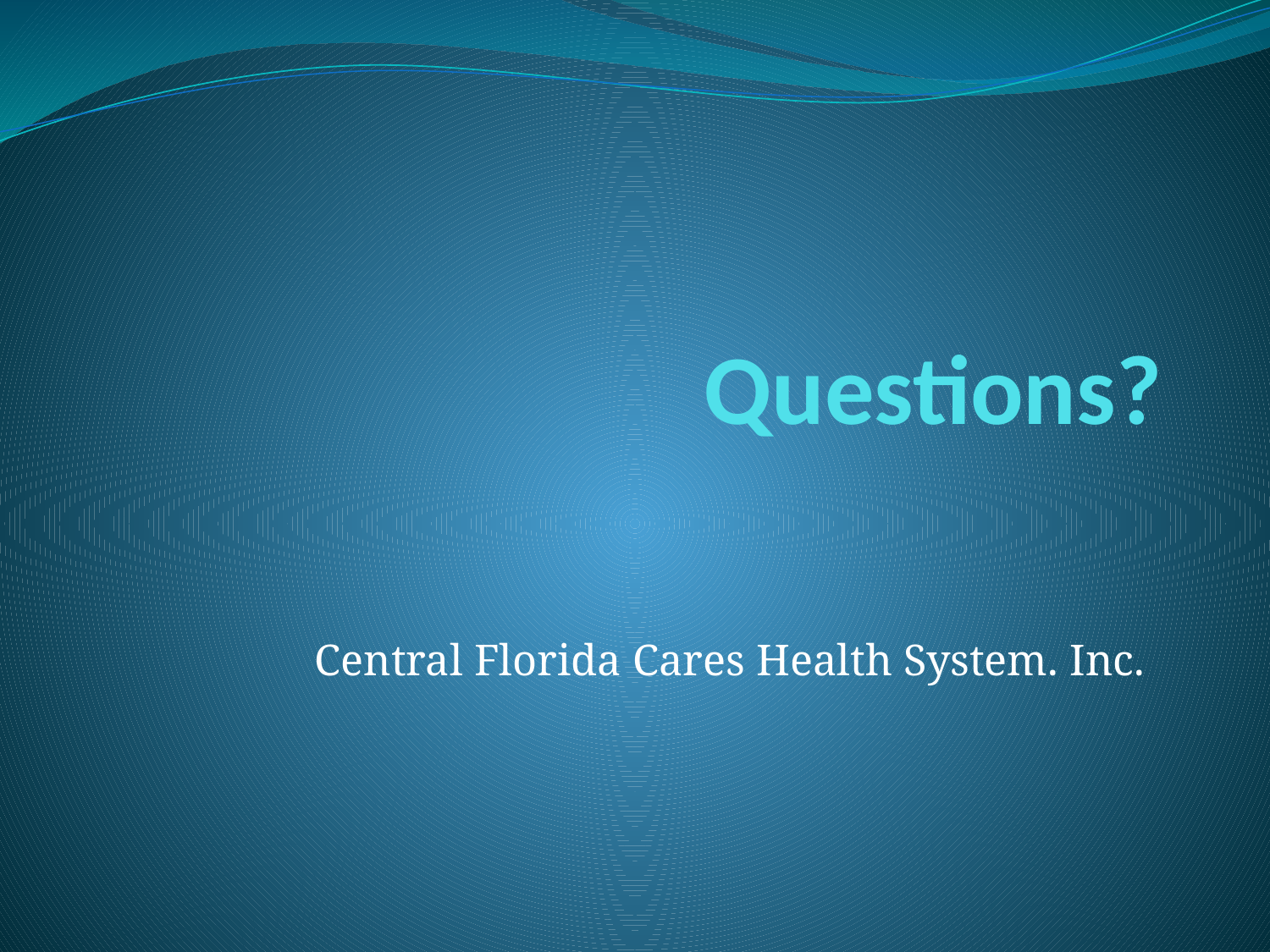

# Questions?

Central Florida Cares Health System. Inc.